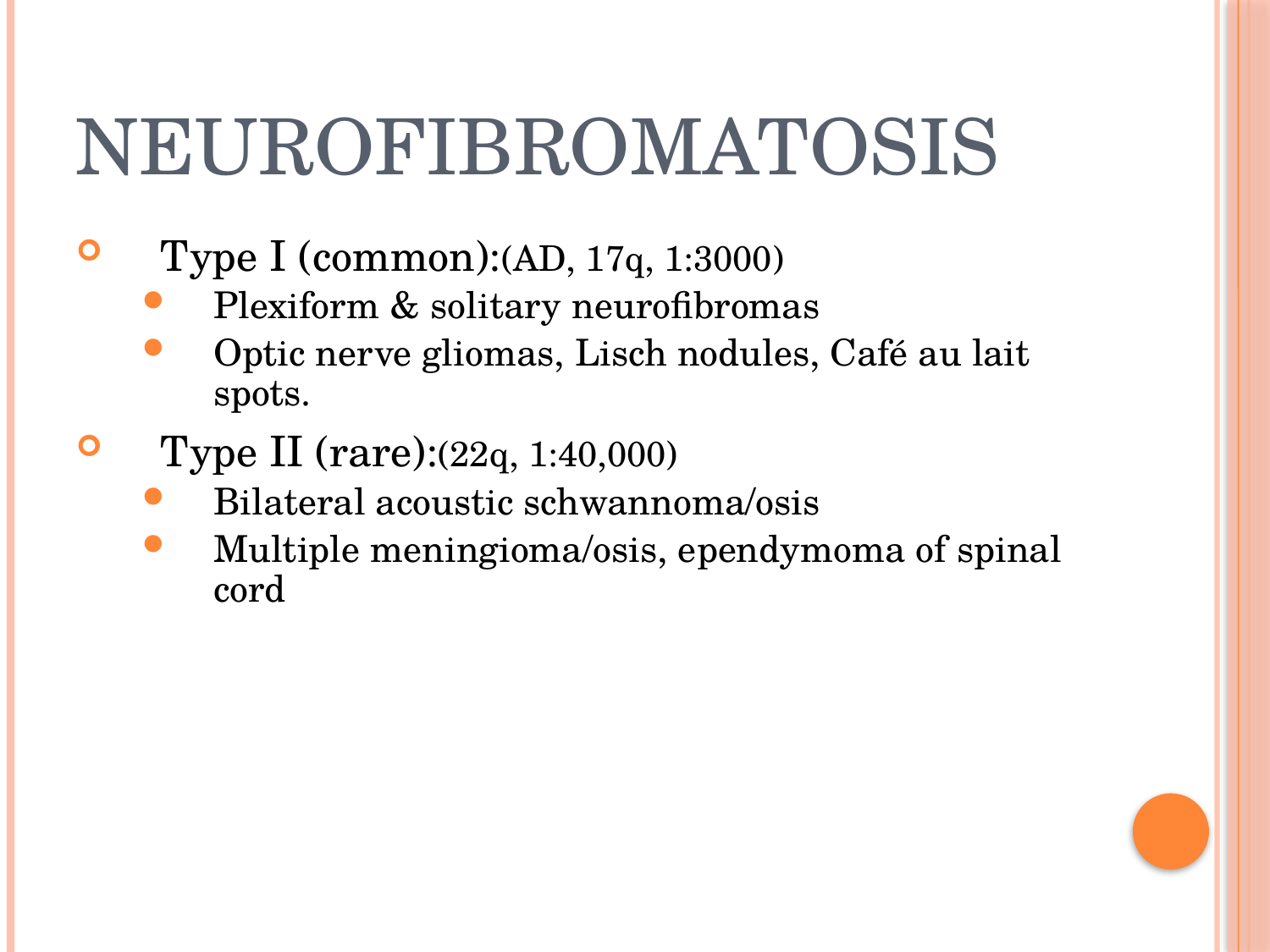

# neurofibromatosis
Type I (common):(AD, 17q, 1:3000)
Plexiform & solitary neurofibromas
Optic nerve gliomas, Lisch nodules, Café au lait spots.
Type II (rare):(22q, 1:40,000)
Bilateral acoustic schwannoma/osis
Multiple meningioma/osis, ependymoma of spinal cord